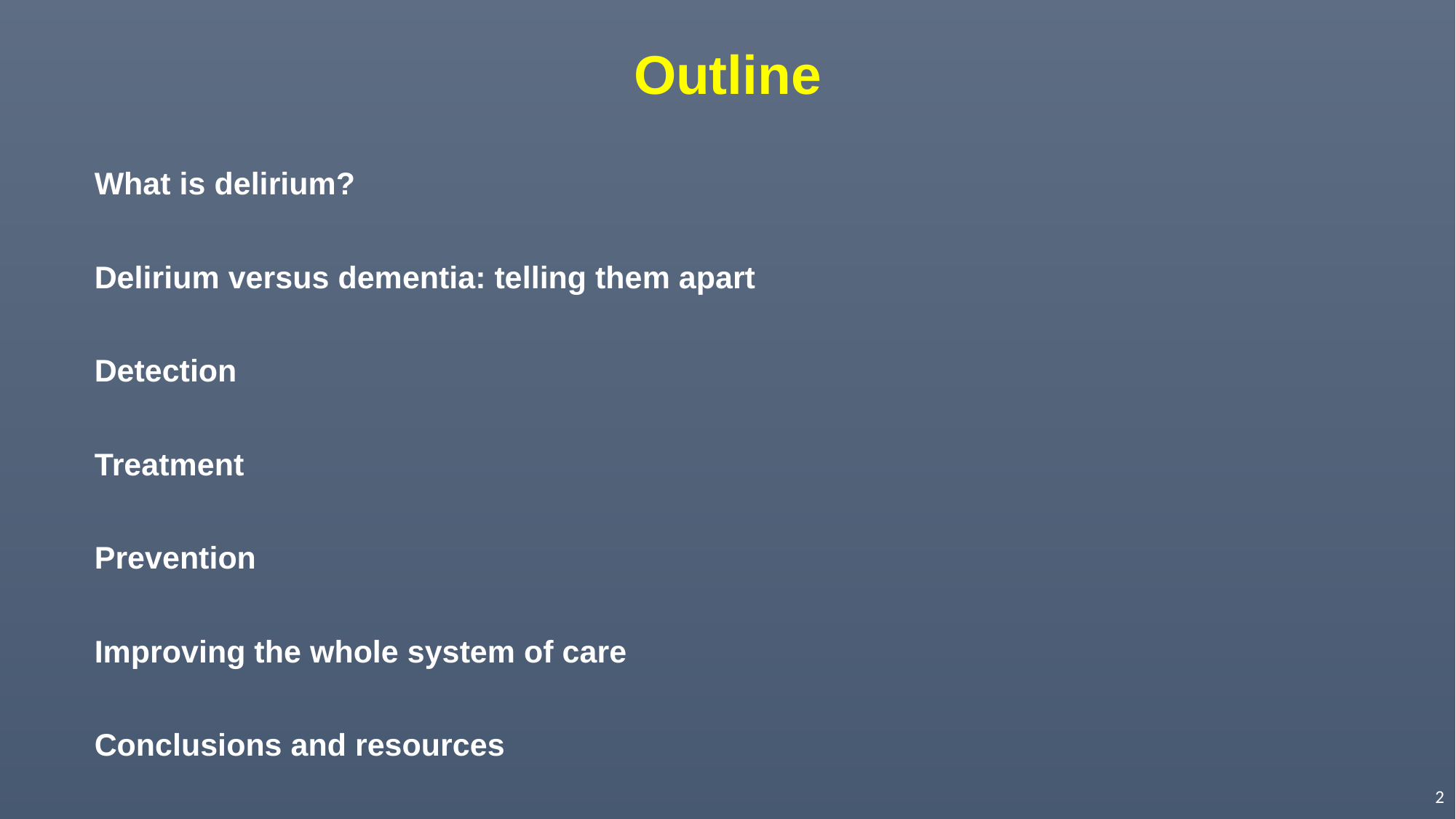

# Outline
What is delirium?

Delirium versus dementia: telling them apart

Detection

Treatment

Prevention

Improving the whole system of care

Conclusions and resources
2